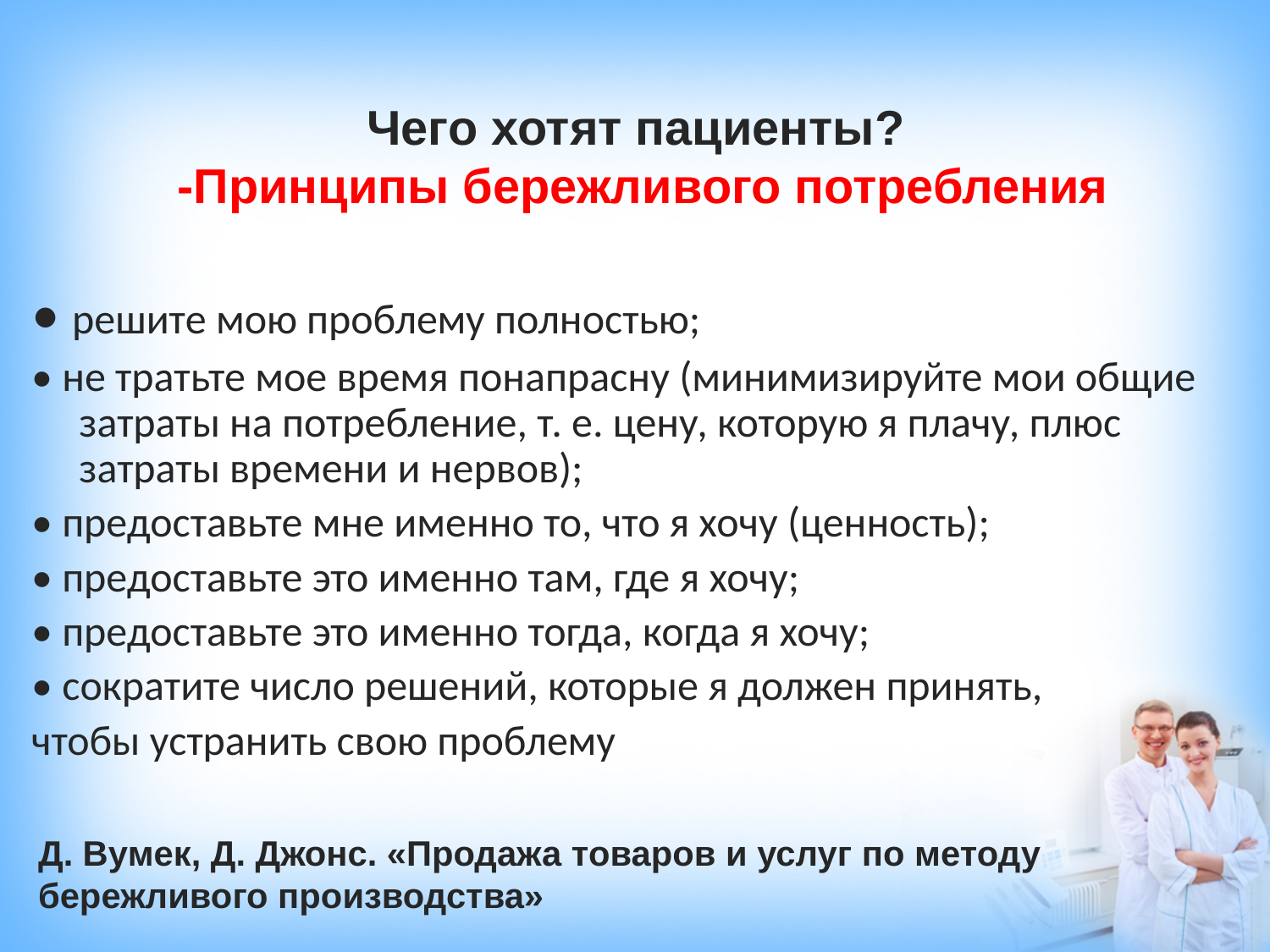

# Чего хотят пациенты? -Принципы бережливого потребления
• решите мою проблему полностью;
• не тратьте мое время понапрасну (минимизируйте мои общие затраты на потребление, т. е. цену, которую я плачу, плюс затраты времени и нервов);
• предоставьте мне именно то, что я хочу (ценность);
• предоставьте это именно там, где я хочу;
• предоставьте это именно тогда, когда я хочу;
• сократите число решений, которые я должен принять,
чтобы устранить свою проблему
Д. Вумек, Д. Джонс. «Продажа товаров и услуг по методу бережливого производства»